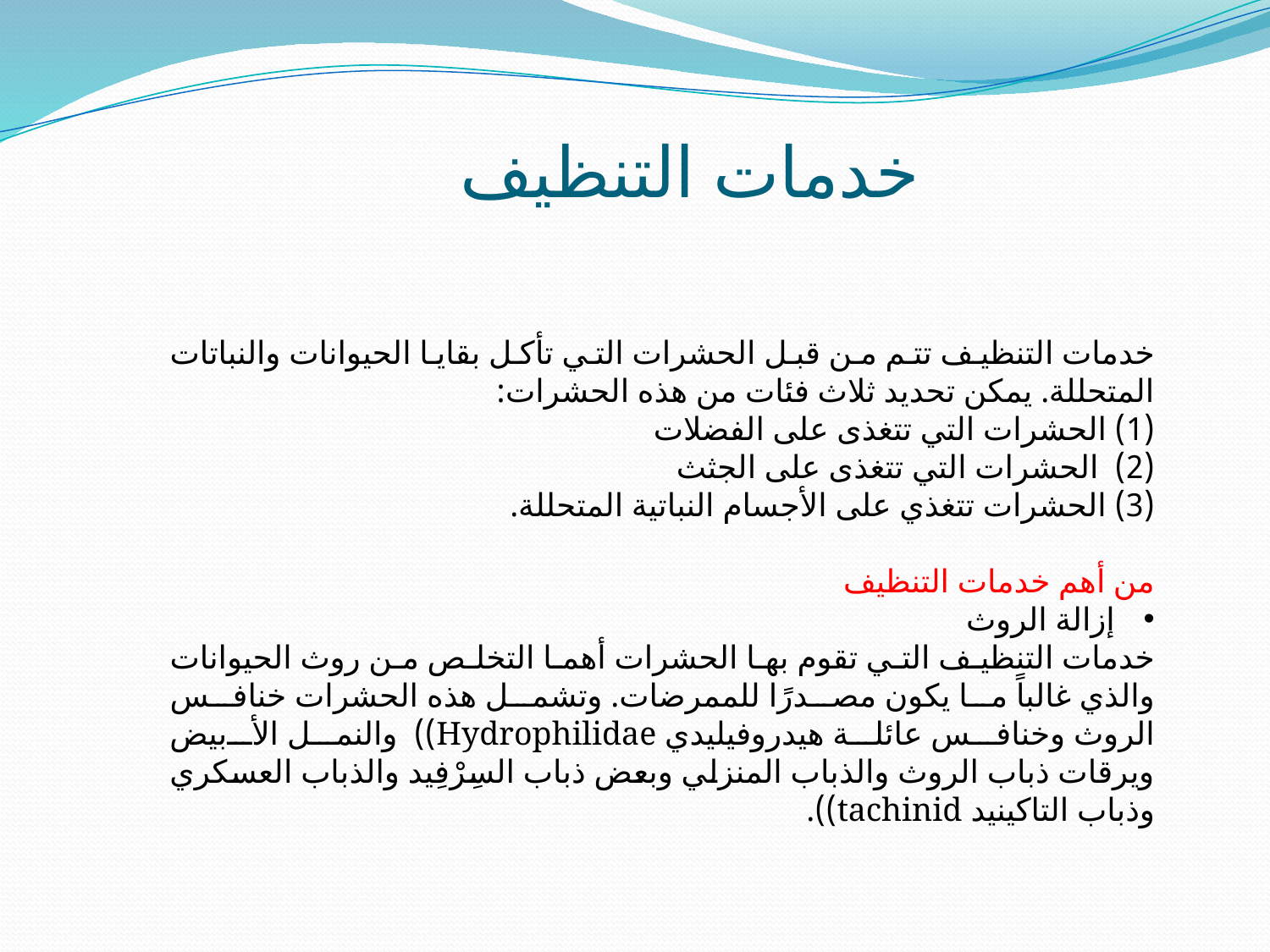

# خدمات التنظيف

خدمات التنظيف تتم من قبل الحشرات التي تأكل بقايا الحيوانات والنباتات المتحللة. يمكن تحديد ثلاث فئات من هذه الحشرات:
الحشرات التي تتغذى على الفضلات
 الحشرات التي تتغذى على الجثث
الحشرات تتغذي على الأجسام النباتية المتحللة.

من أهم خدمات التنظيف
إزالة الروث
خدمات التنظيف التي تقوم بها الحشرات أهما التخلص من روث الحيوانات والذي غالباً ما يكون مصدرًا للممرضات. وتشمل هذه الحشرات خنافس الروث وخنافس عائلة هيدروفيليدي Нуdrophilidae))  والنمل الأبيض ويرقات ذباب الروث والذباب المنزلي وبعض ذباب السِرْفِيد والذباب العسكري وذباب التاكينيد tachinid)).